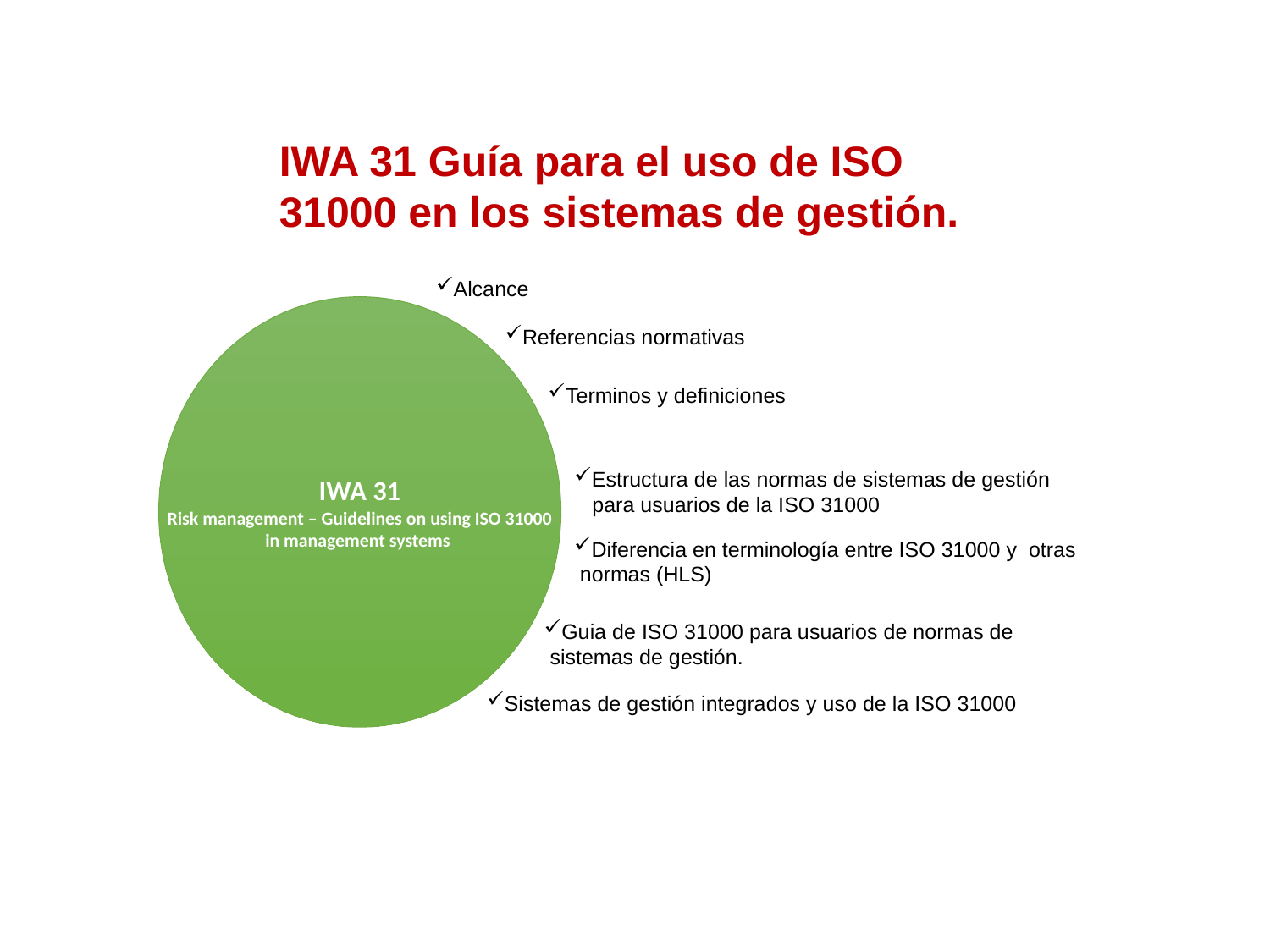

IWA 31 Guía para el uso de ISO 31000 en los sistemas de gestión.
Alcance
IWA 31
Risk management – Guidelines on using ISO 31000 in management systems
Referencias normativas
Terminos y definiciones
Estructura de las normas de sistemas de gestión
   para usuarios de la ISO 31000
Diferencia en terminología entre ISO 31000 y  otras
 normas (HLS)
Guia de ISO 31000 para usuarios de normas de
 sistemas de gestión.
Sistemas de gestión integrados y uso de la ISO 31000